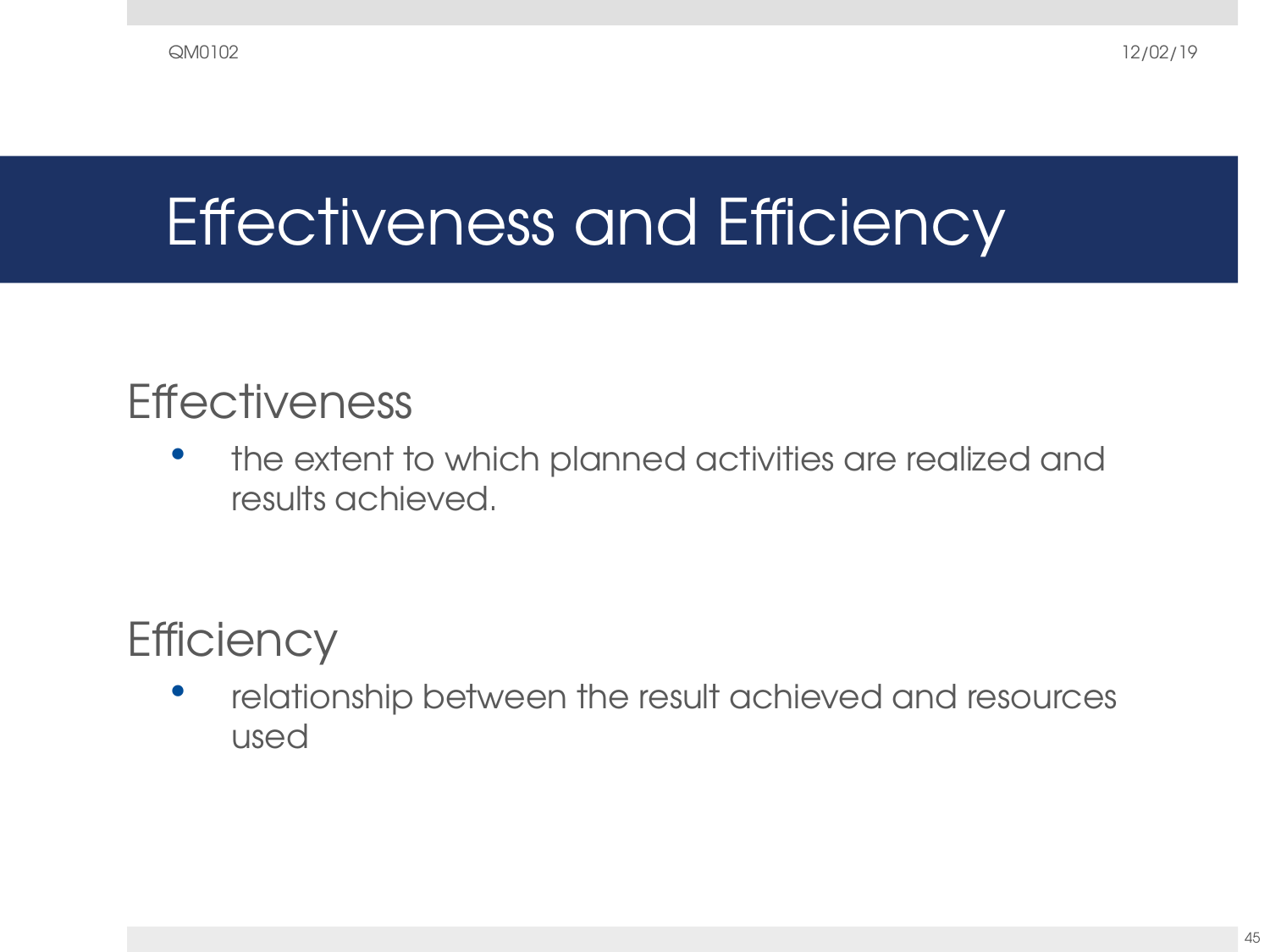

QM0102
12/02/19
# Effectiveness and Efficiency
Effectiveness
the extent to which planned activities are realized and results achieved.

Efficiency
relationship between the result achieved and resources used
45